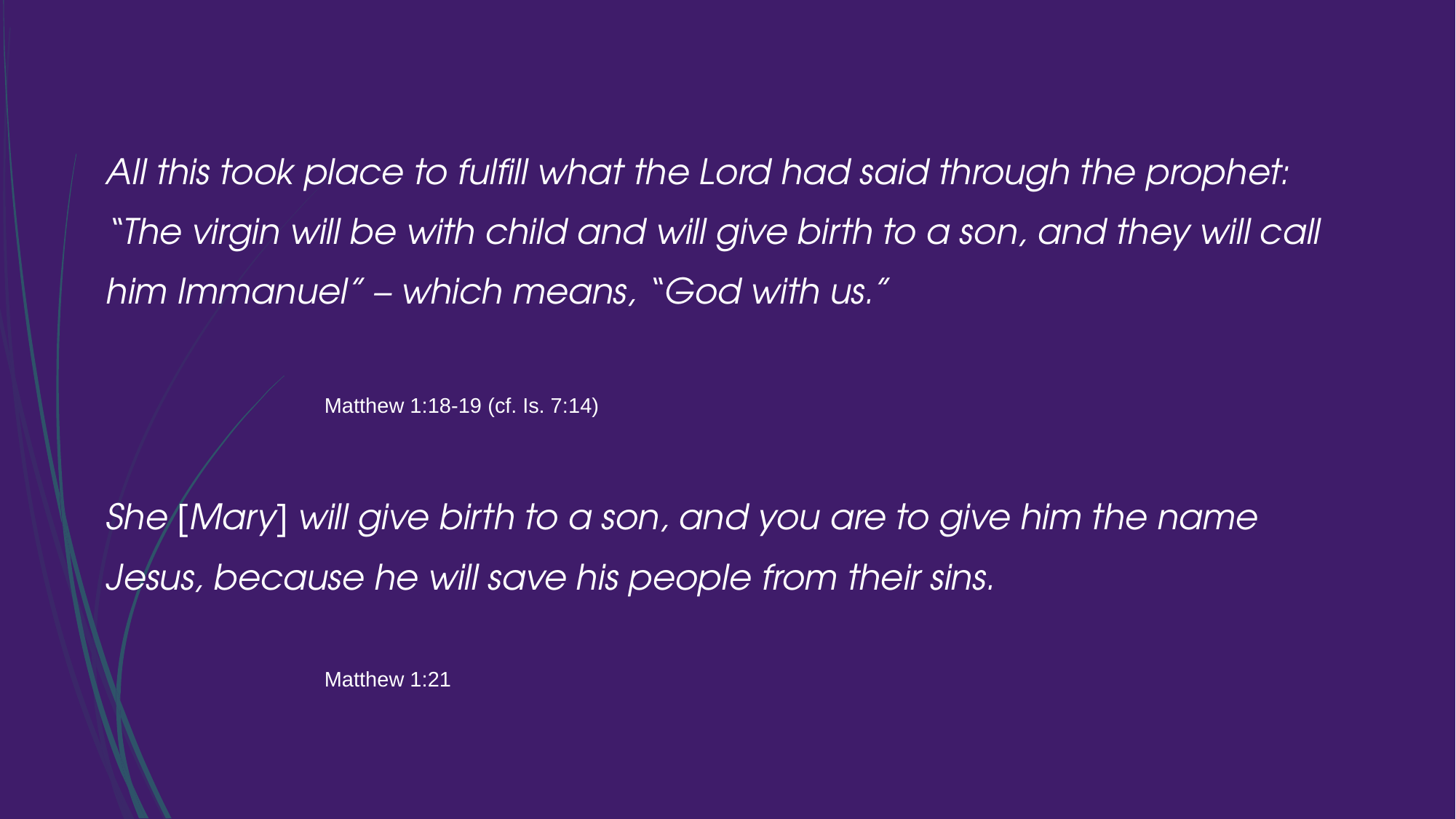

All this took place to fulfill what the Lord had said through the prophet: “The virgin will be with child and will give birth to a son, and they will call him Immanuel” – which means, “God with us.”
 													Matthew 1:18-19 (cf. Is. 7:14)

She [Mary] will give birth to a son, and you are to give him the name Jesus, because he will save his people from their sins.
													Matthew 1:21